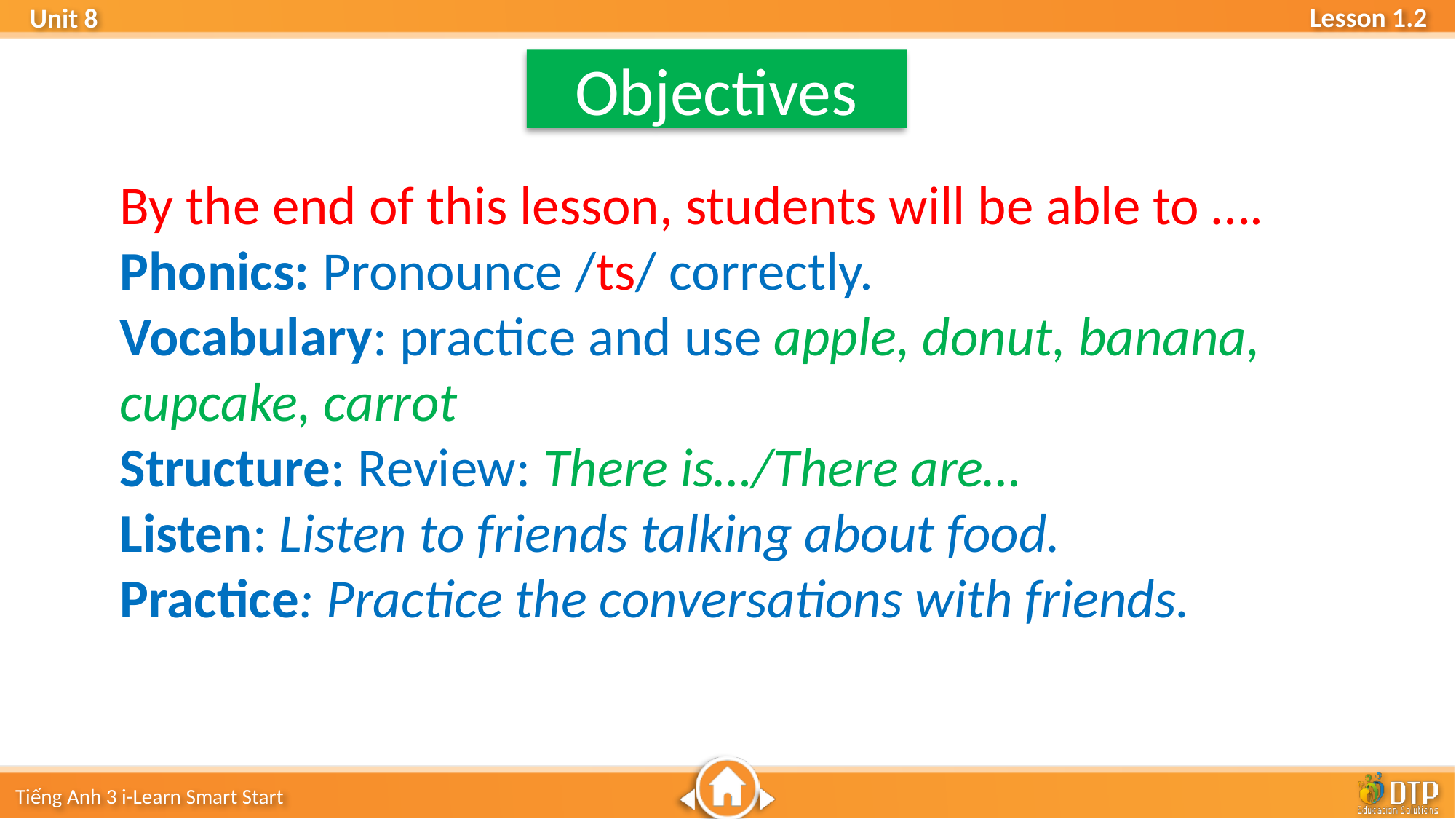

Objectives
By the end of this lesson, students will be able to ….
Phonics: Pronounce /ts/ correctly.
Vocabulary: practice and use apple, donut, banana, cupcake, carrot
Structure: Review: There is…/There are…
Listen: Listen to friends talking about food.
Practice: Practice the conversations with friends.